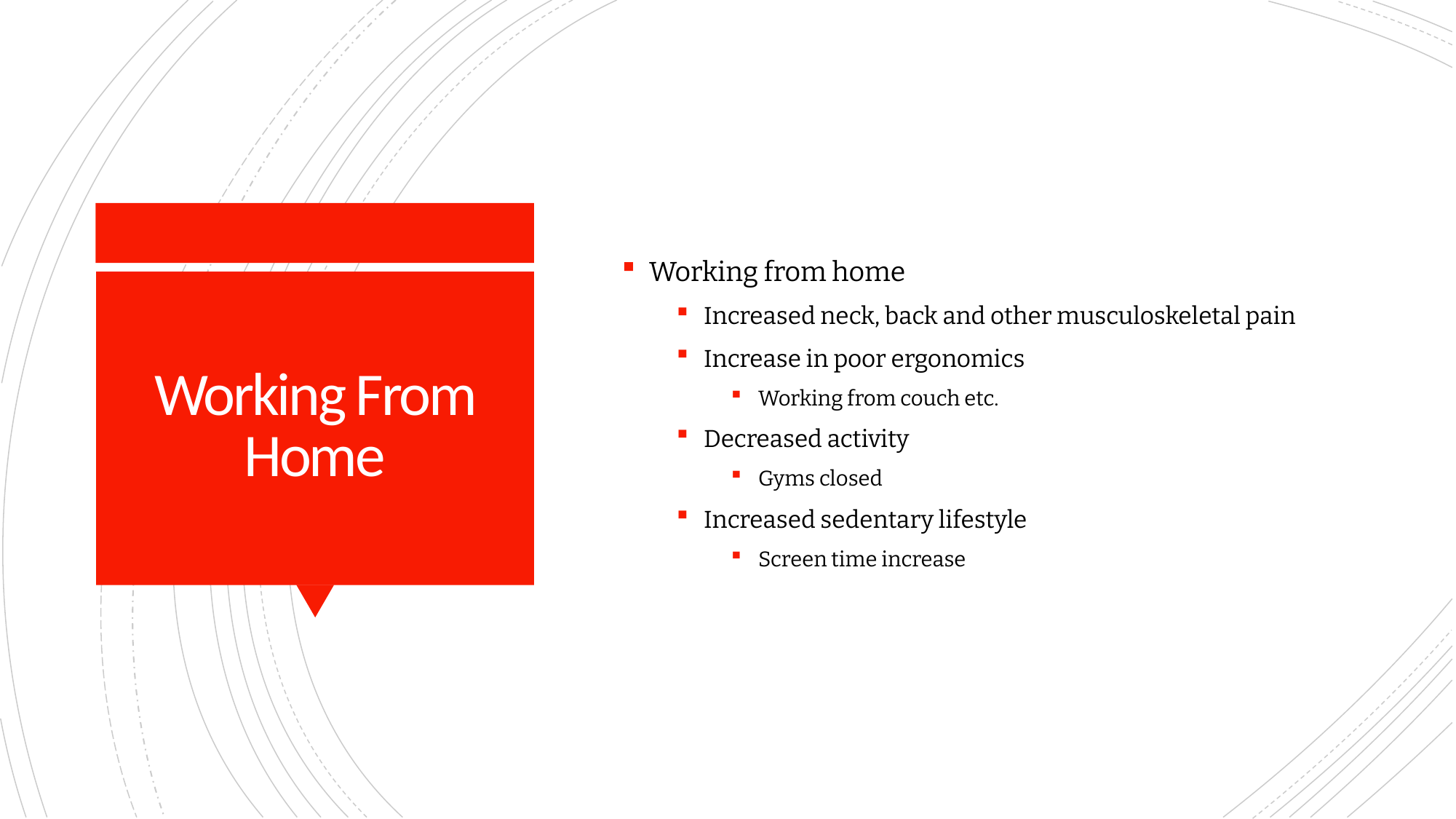

Working from home
Increased neck, back and other musculoskeletal pain
Increase in poor ergonomics
Working from couch etc.
Decreased activity
Gyms closed
Increased sedentary lifestyle
Screen time increase
# Working From Home